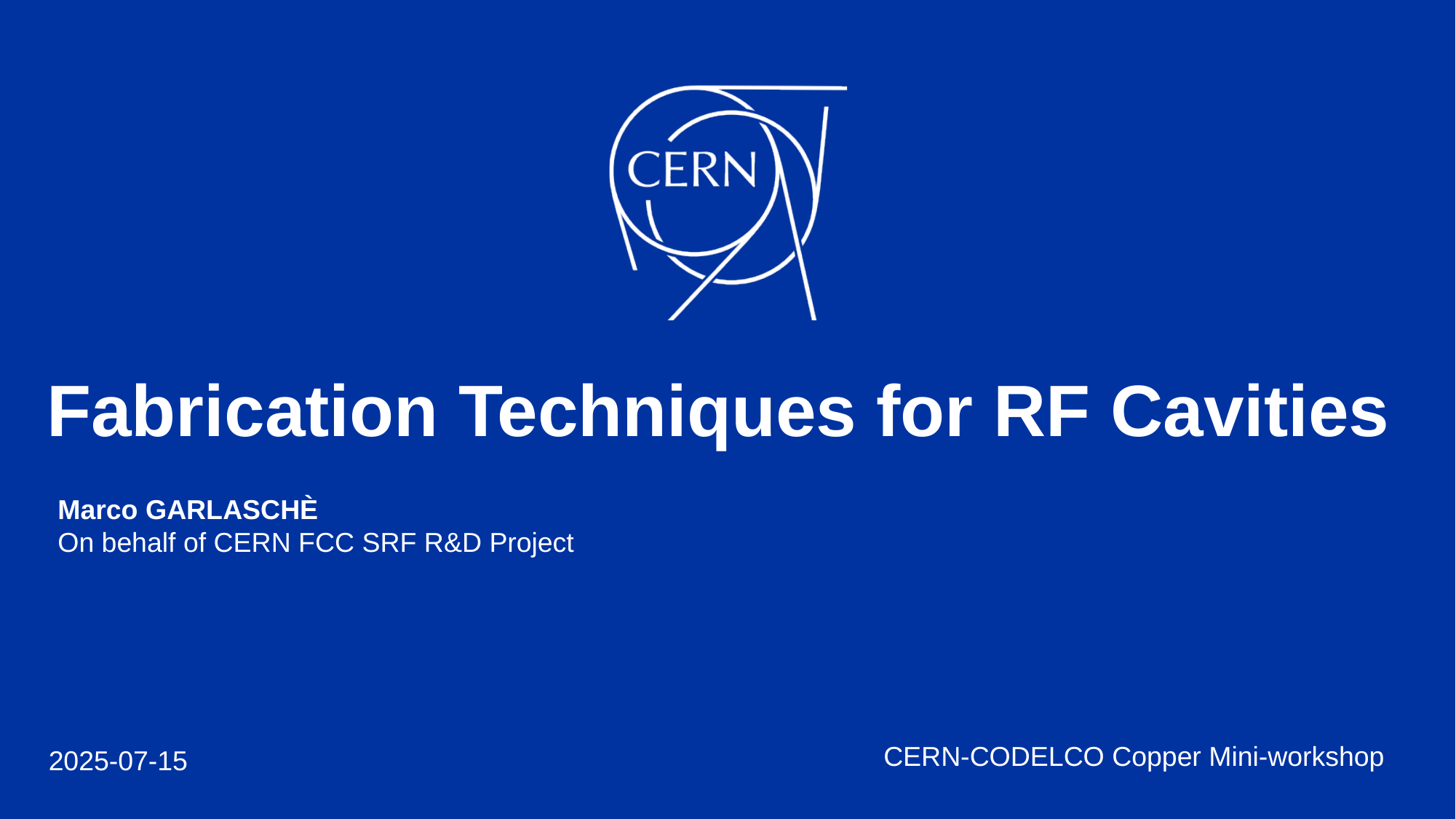

# Fabrication Techniques for RF Cavities
Marco GARLASCHÈ
On behalf of CERN FCC SRF R&D Project

2025-07-15
CERN-CODELCO Copper Mini-workshop